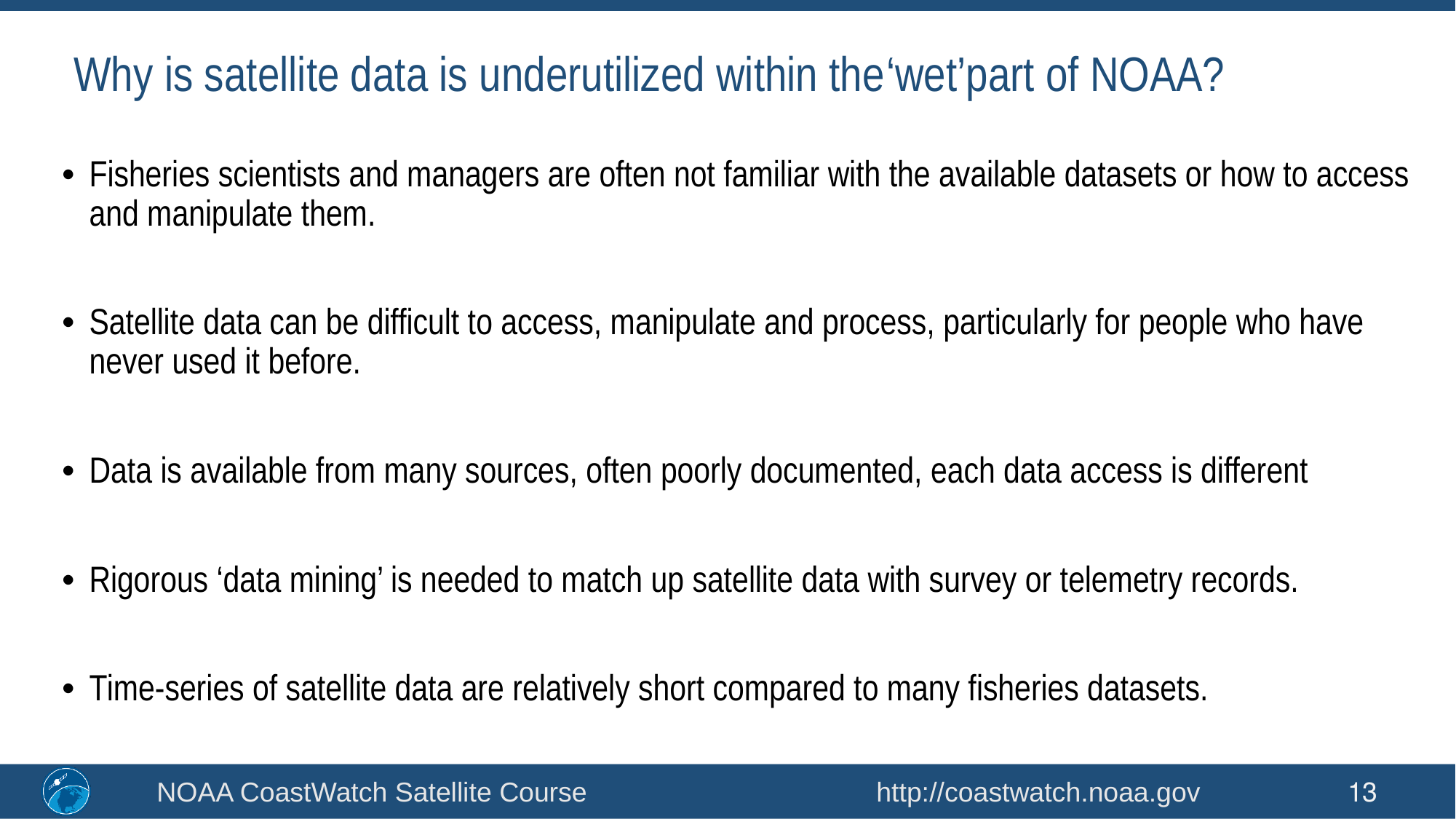

Why is satellite data is underutilized within the‘wet’part of NOAA?
Fisheries scientists and managers are often not familiar with the available datasets or how to access and manipulate them.

Satellite data can be difficult to access, manipulate and process, particularly for people who have never used it before.

Data is available from many sources, often poorly documented, each data access is different

Rigorous ‘data mining’ is needed to match up satellite data with survey or telemetry records.

Time-series of satellite data are relatively short compared to many fisheries datasets.

NOAA CoastWatch Satellite Course                                      http://coastwatch.noaa.gov
13